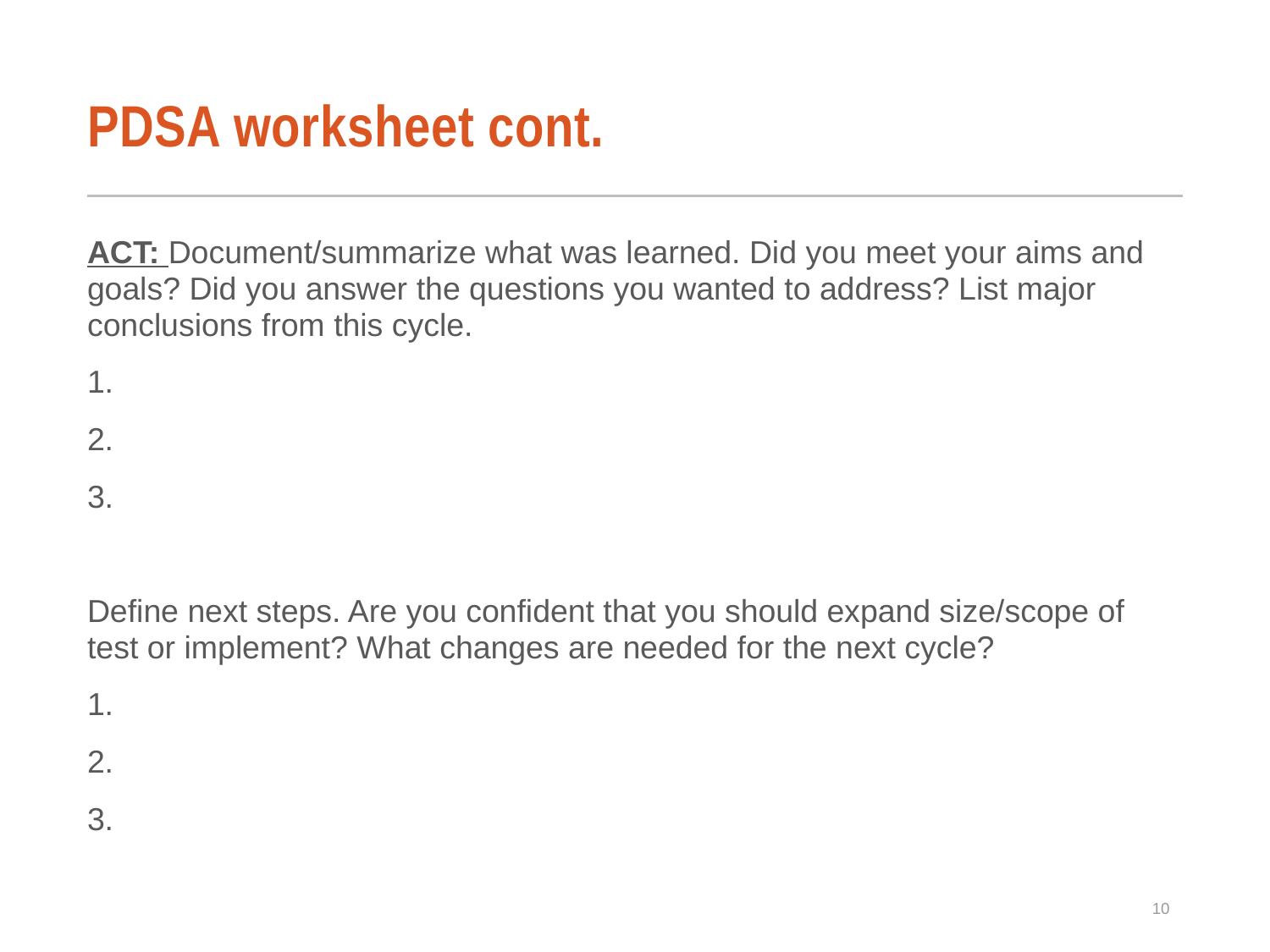

# PDSA worksheet cont.
ACT: Document/summarize what was learned. Did you meet your aims and goals? Did you answer the questions you wanted to address? List major conclusions from this cycle.
1.
2.
3.

Define next steps. Are you confident that you should expand size/scope of test or implement? What changes are needed for the next cycle?
1.
2.
3.
10